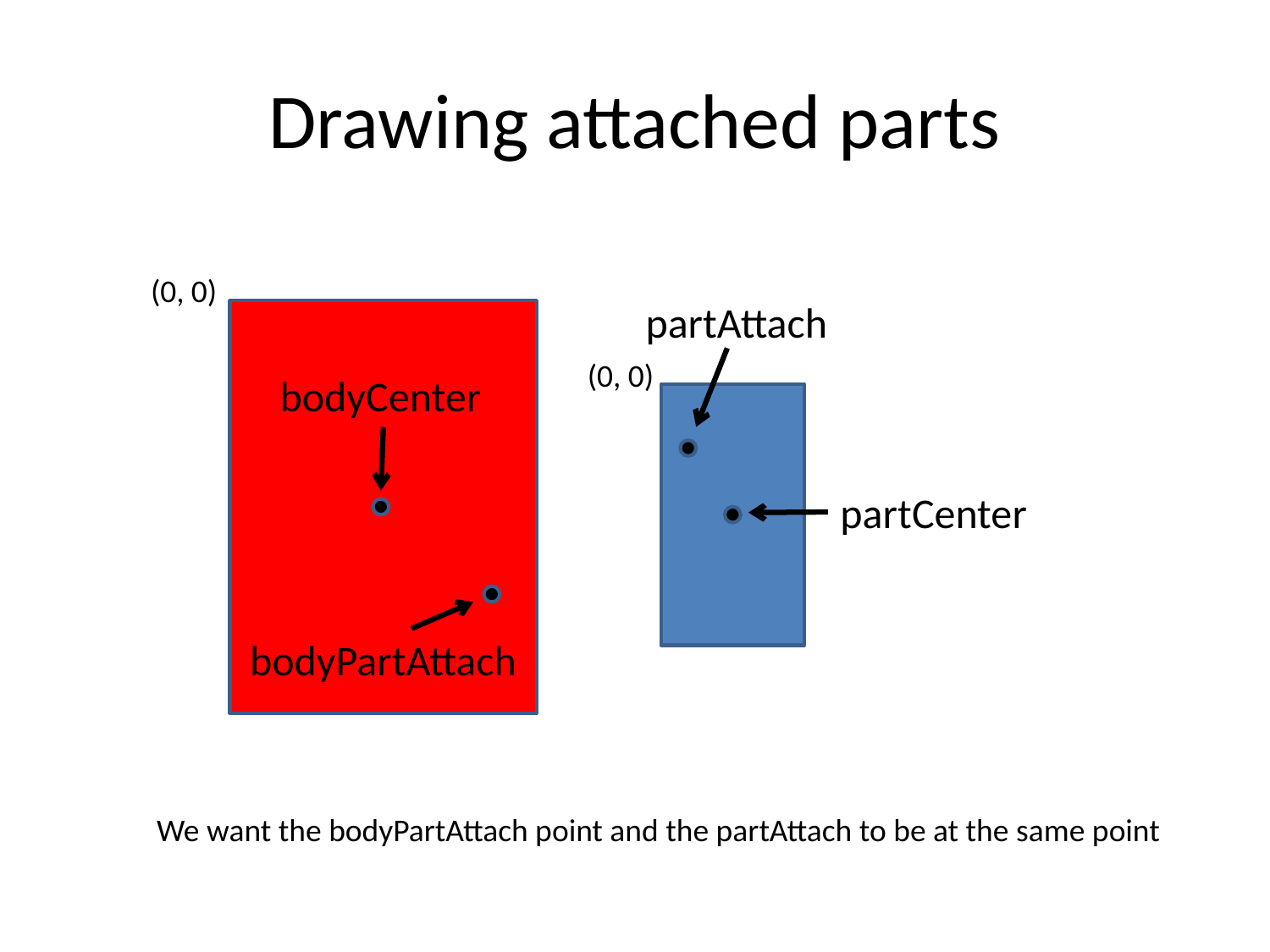

# Drawing attached parts
(0, 0)
partAttach

(0, 0)
bodyCenter

partCenter

bodyPartAttach
We want the bodyPartAttach point and the partAttach to be at the same point